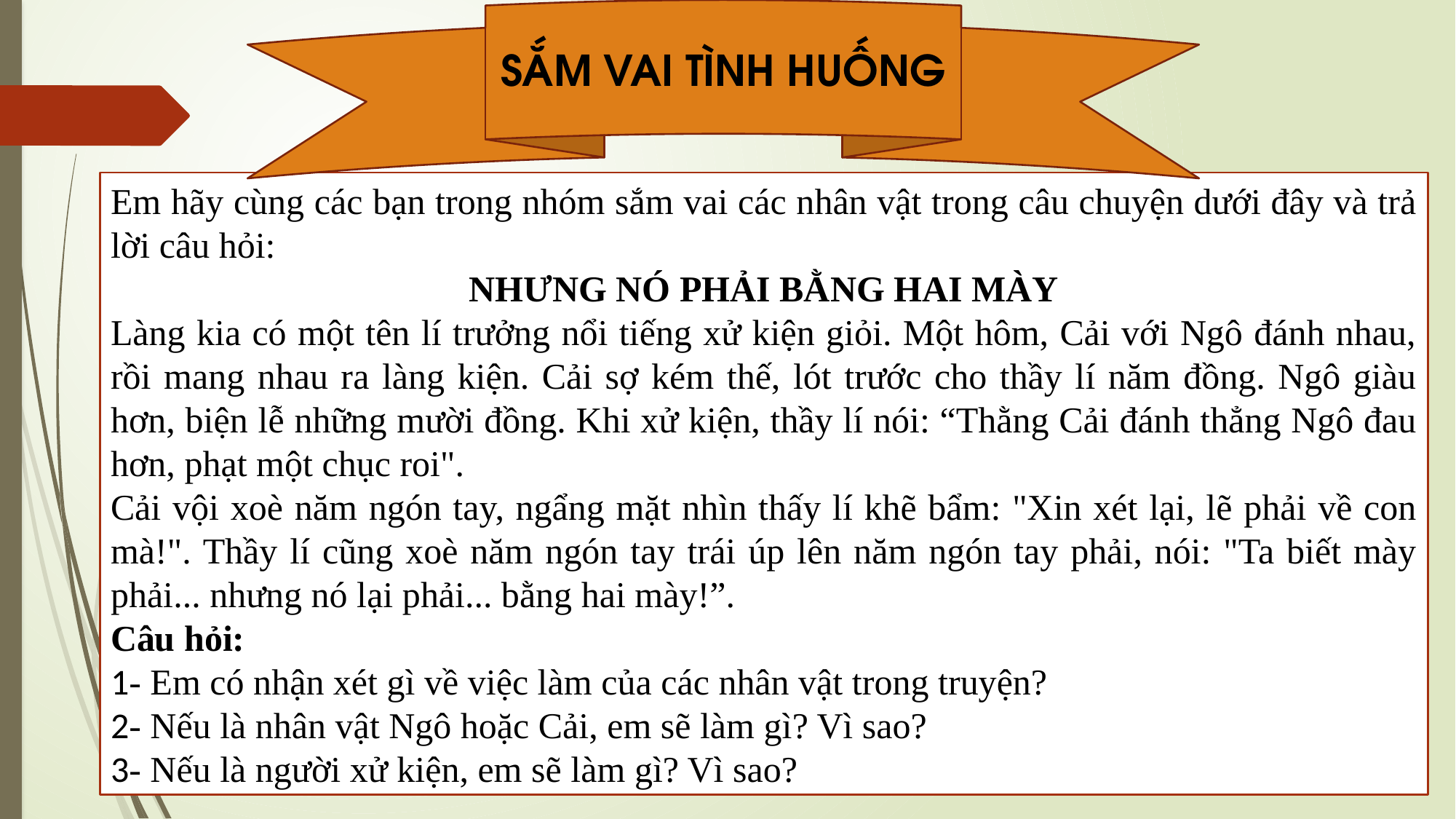

SẮM VAI TÌNH HUỐNG
Em hãy cùng các bạn trong nhóm sắm vai các nhân vật trong câu chuyện dưới đây và trả lời câu hỏi:
NHƯNG NÓ PHẢI BẰNG HAI MÀY
Làng kia có một tên lí trưởng nổi tiếng xử kiện giỏi. Một hôm, Cải với Ngô đánh nhau, rồi mang nhau ra làng kiện. Cải sợ kém thế, lót trước cho thầy lí năm đồng. Ngô giàu hơn, biện lễ những mười đồng. Khi xử kiện, thầy lí nói: “Thằng Cải đánh thẳng Ngô đau hơn, phạt một chục roi".
Cải vội xoè năm ngón tay, ngẩng mặt nhìn thấy lí khẽ bẩm: "Xin xét lại, lẽ phải về con mà!". Thầy lí cũng xoè năm ngón tay trái úp lên năm ngón tay phải, nói: "Ta biết mày phải... nhưng nó lại phải... bằng hai mày!”.
Câu hỏi:
1- Em có nhận xét gì về việc làm của các nhân vật trong truyện?
2- Nếu là nhân vật Ngô hoặc Cải, em sẽ làm gì? Vì sao?
3- Nếu là người xử kiện, em sẽ làm gì? Vì sao?